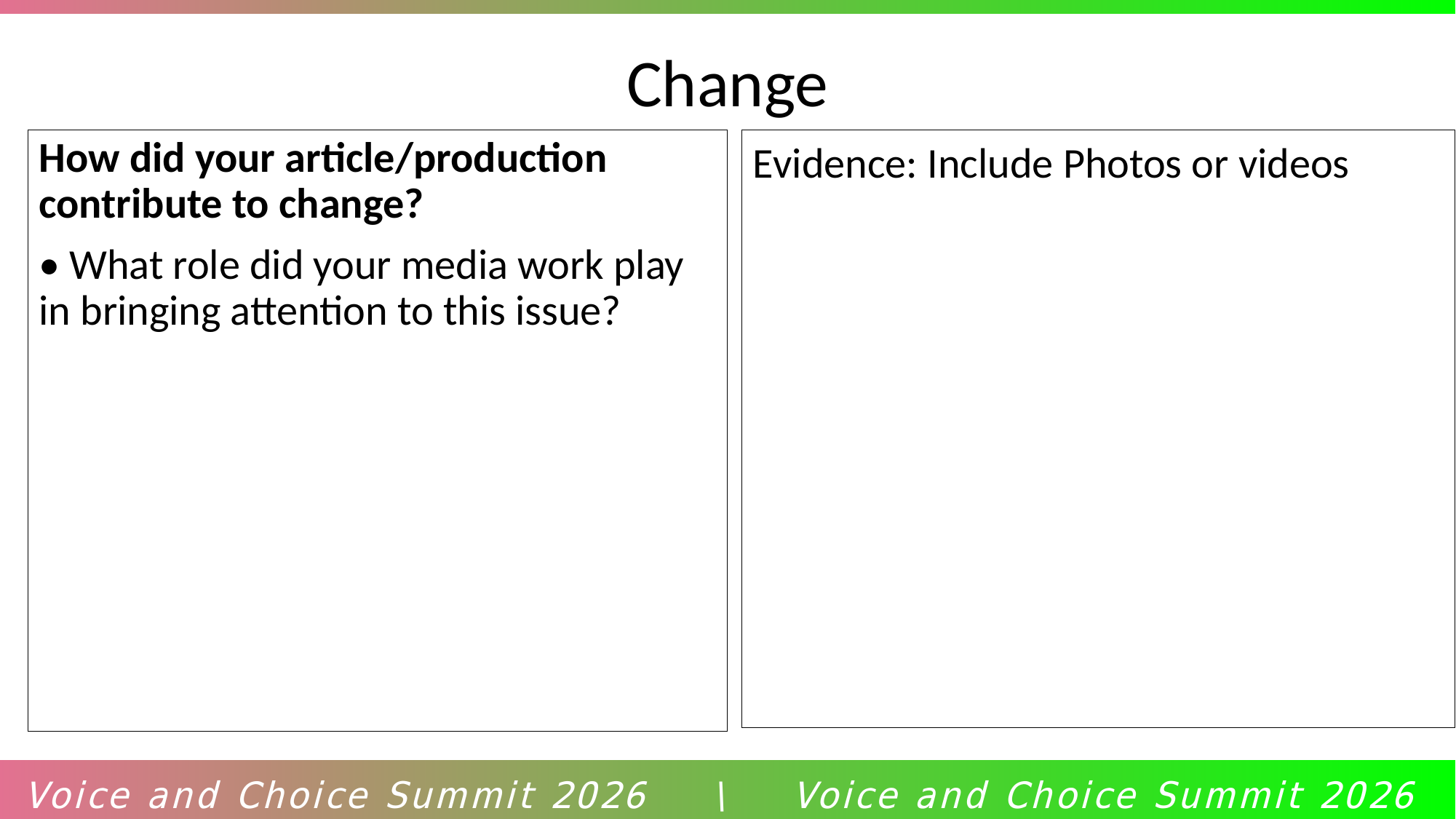

Change
How did your article/production  contribute to change?
• What role did your media work play in bringing attention to this issue?

Evidence: Include Photos or videos

Voice and Choice Summit 2026    \    Voice and Choice Summit 2026